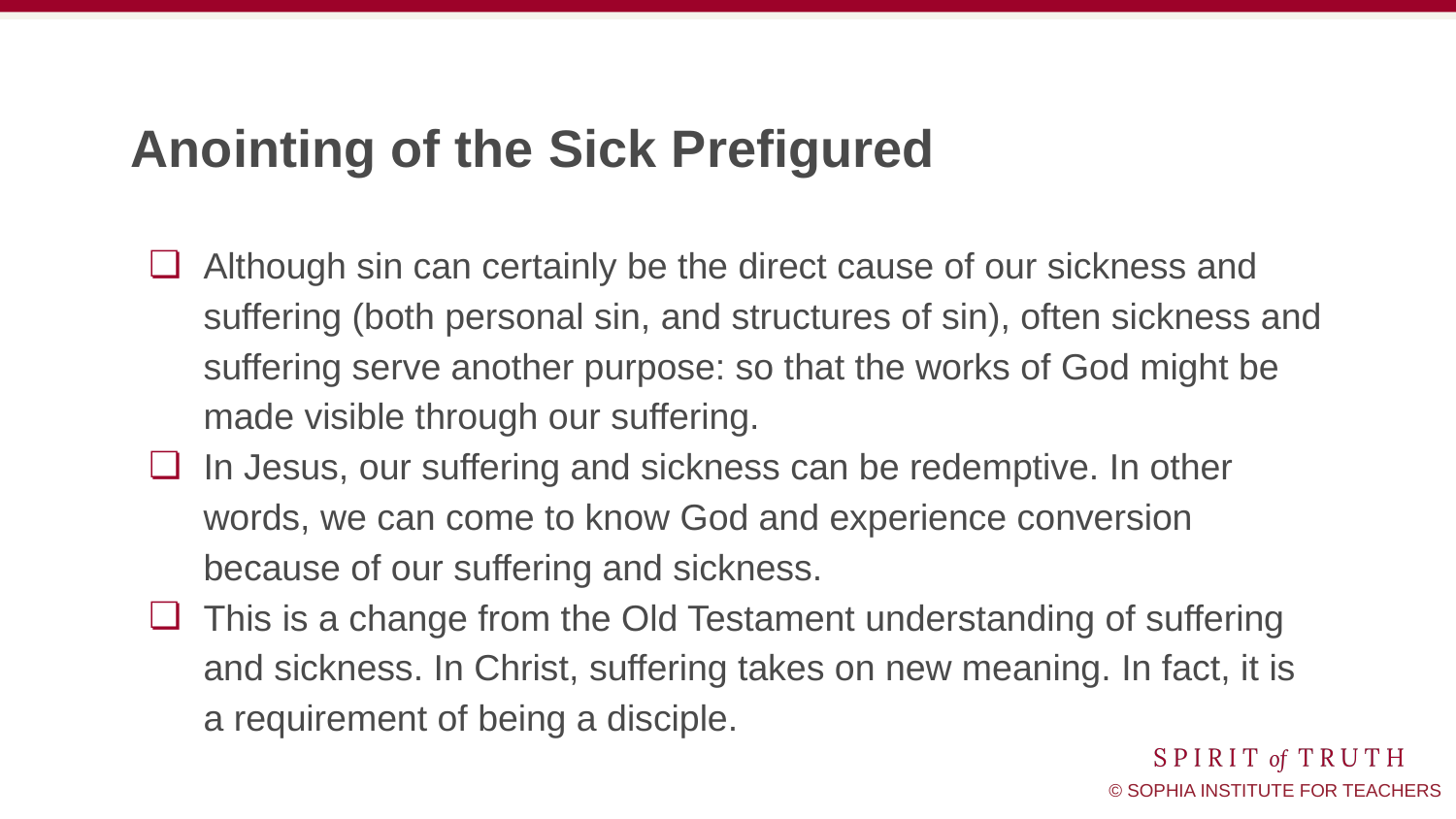

# Anointing of the Sick Prefigured
Although sin can certainly be the direct cause of our sickness and suffering (both personal sin, and structures of sin), often sickness and suffering serve another purpose: so that the works of God might be made visible through our suffering.
In Jesus, our suffering and sickness can be redemptive. In other words, we can come to know God and experience conversion because of our suffering and sickness.
This is a change from the Old Testament understanding of suffering and sickness. In Christ, suffering takes on new meaning. In fact, it is a requirement of being a disciple.